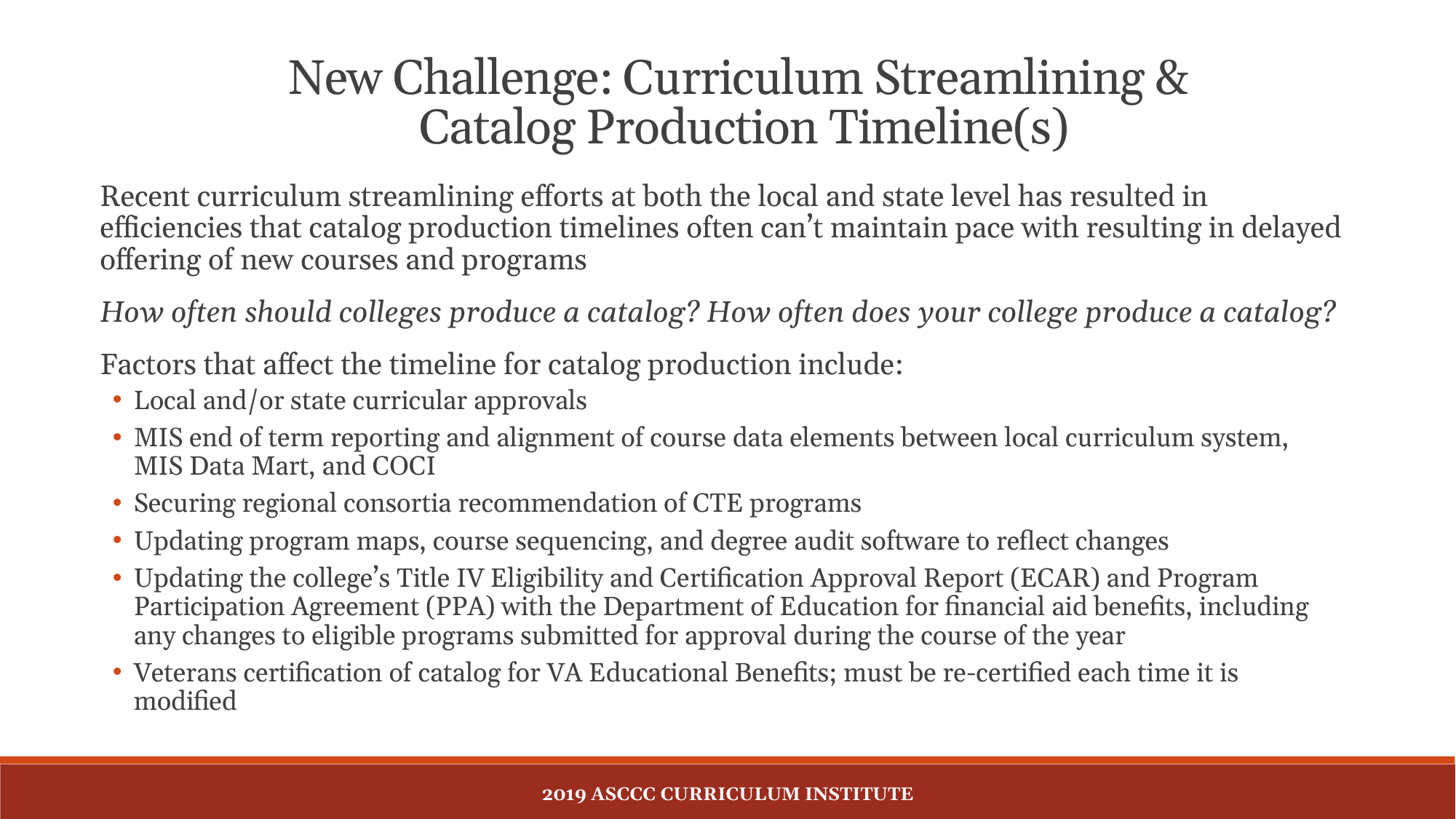

New Challenge: Curriculum Streamlining &
Catalog Production Timeline(s)
Recent curriculum streamlining efforts at both the local and state level has resulted in efficiencies that catalog production timelines often can’t maintain pace with resulting in delayed offering of new courses and programs
How often should colleges produce a catalog? How often does your college produce a catalog?
Factors that affect the timeline for catalog production include:
Local and/or state curricular approvals
MIS end of term reporting and alignment of course data elements between local curriculum system, MIS Data Mart, and COCI
Securing regional consortia recommendation of CTE programs
Updating program maps, course sequencing, and degree audit software to reflect changes
Updating the college’s Title IV Eligibility and Certification Approval Report (ECAR) and Program Participation Agreement (PPA) with the Department of Education for financial aid benefits, including any changes to eligible programs submitted for approval during the course of the year
Veterans certification of catalog for VA Educational Benefits; must be re-certified each time it is modified
2019 ASCCC Curriculum Institute